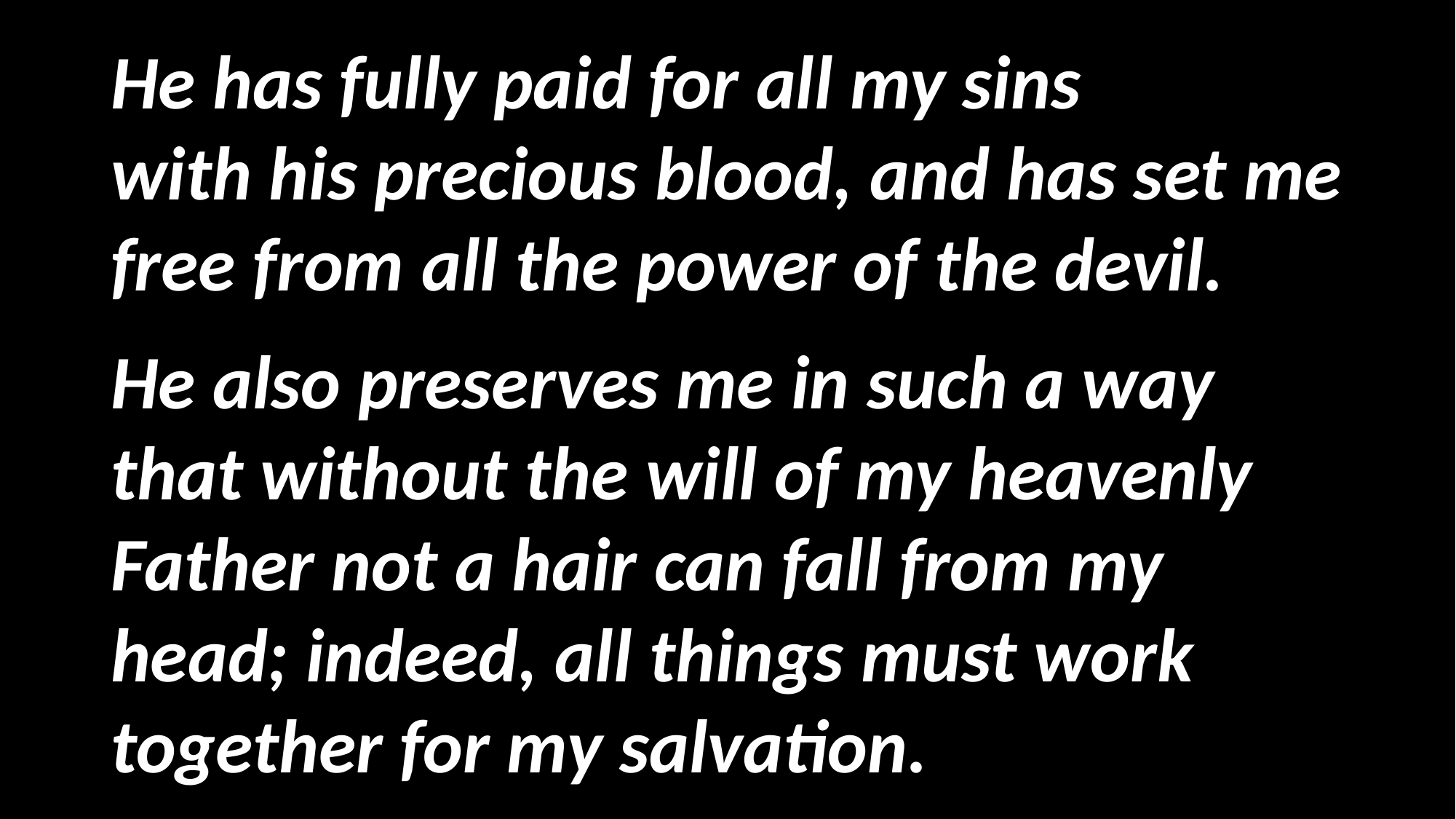

He has fully paid for all my sins
with his precious blood, and has set me free from all the power of the devil.

He also preserves me in such a way
that without the will of my heavenly Father not a hair can fall from my head; indeed, all things must work together for my salvation.